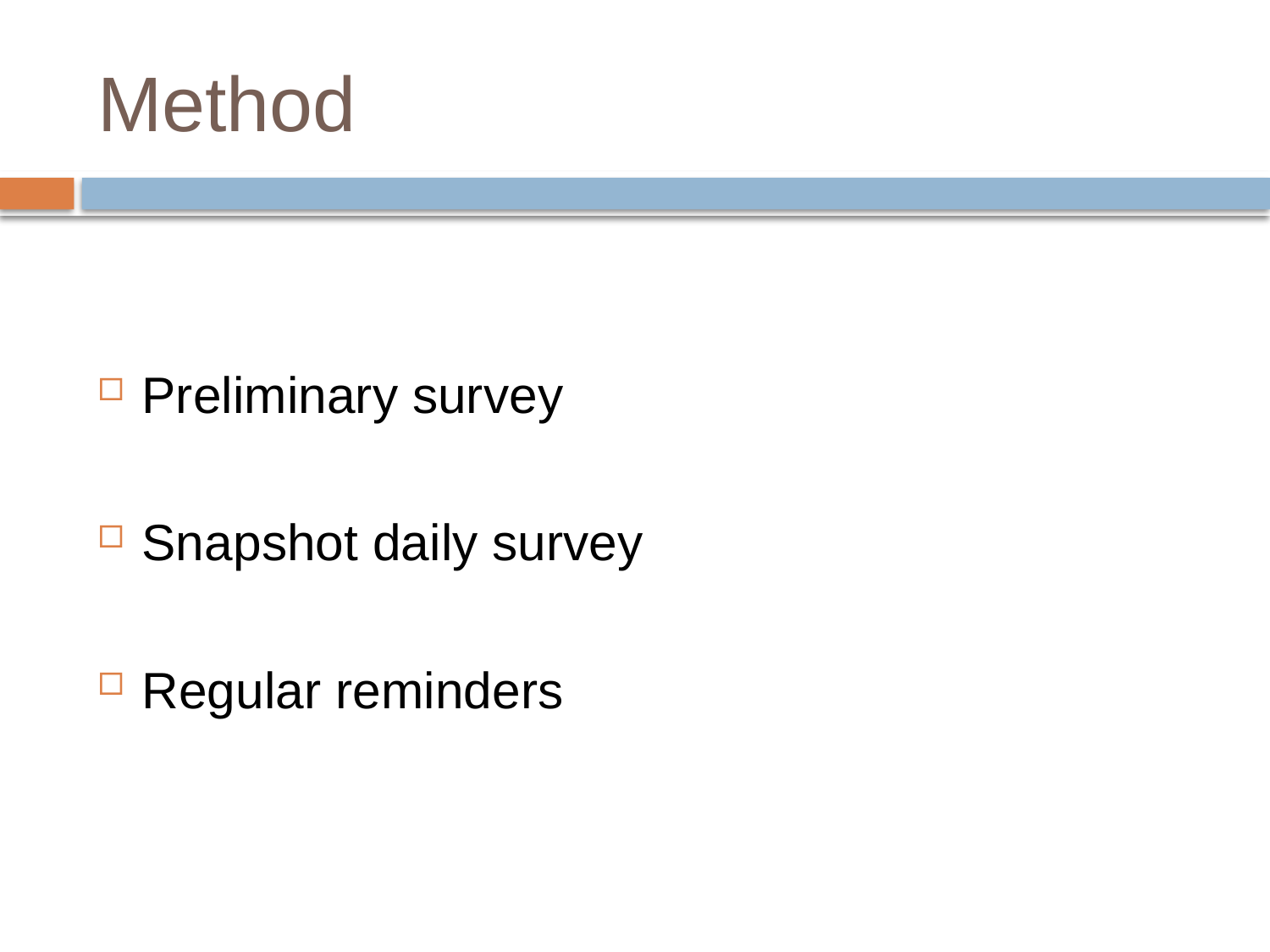

# Method
Preliminary survey

Snapshot daily survey

Regular reminders